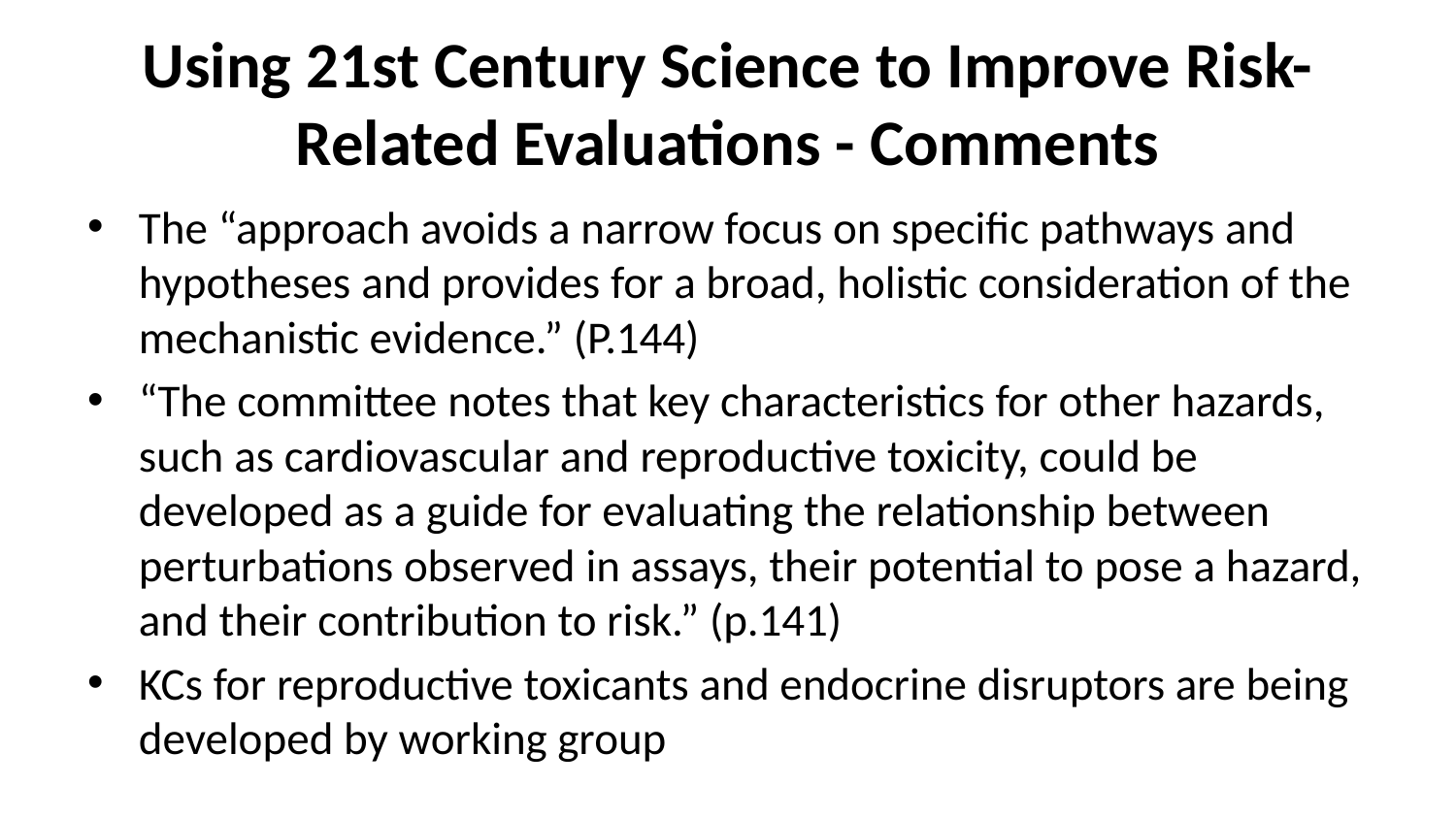

# Using 21st Century Science to Improve Risk-Related Evaluations - Comments
The “approach avoids a narrow focus on specific pathways and hypotheses and provides for a broad, holistic consideration of the mechanistic evidence.” (P.144)
“The committee notes that key characteristics for other hazards, such as cardiovascular and reproductive toxicity, could be developed as a guide for evaluating the relationship between perturbations observed in assays, their potential to pose a hazard, and their contribution to risk.” (p.141)
KCs for reproductive toxicants and endocrine disruptors are being developed by working group